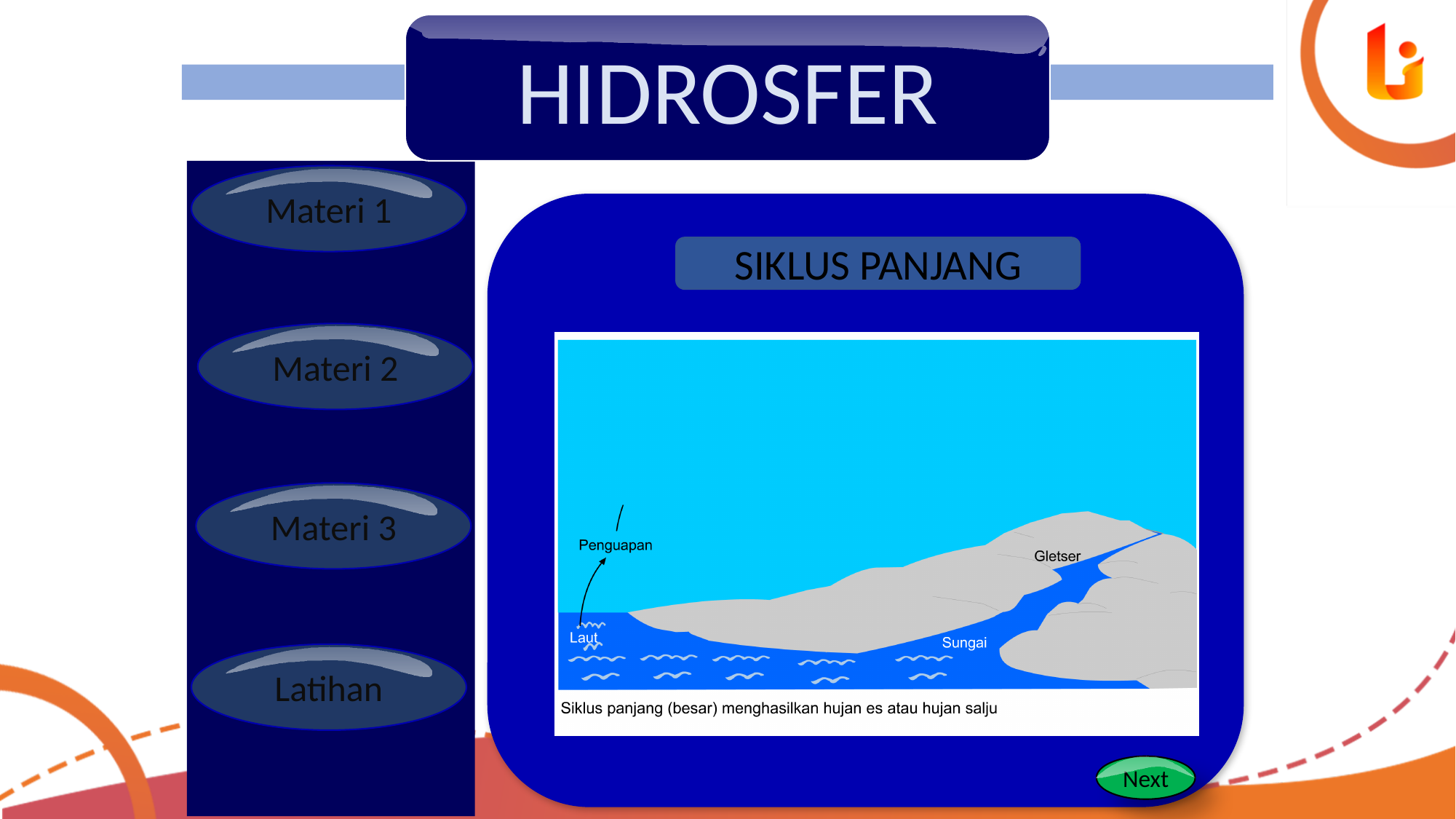

HIDROSFER

Materi 1

SIKLUS PANJANG
Materi 2

Materi 3

Latihan

Next